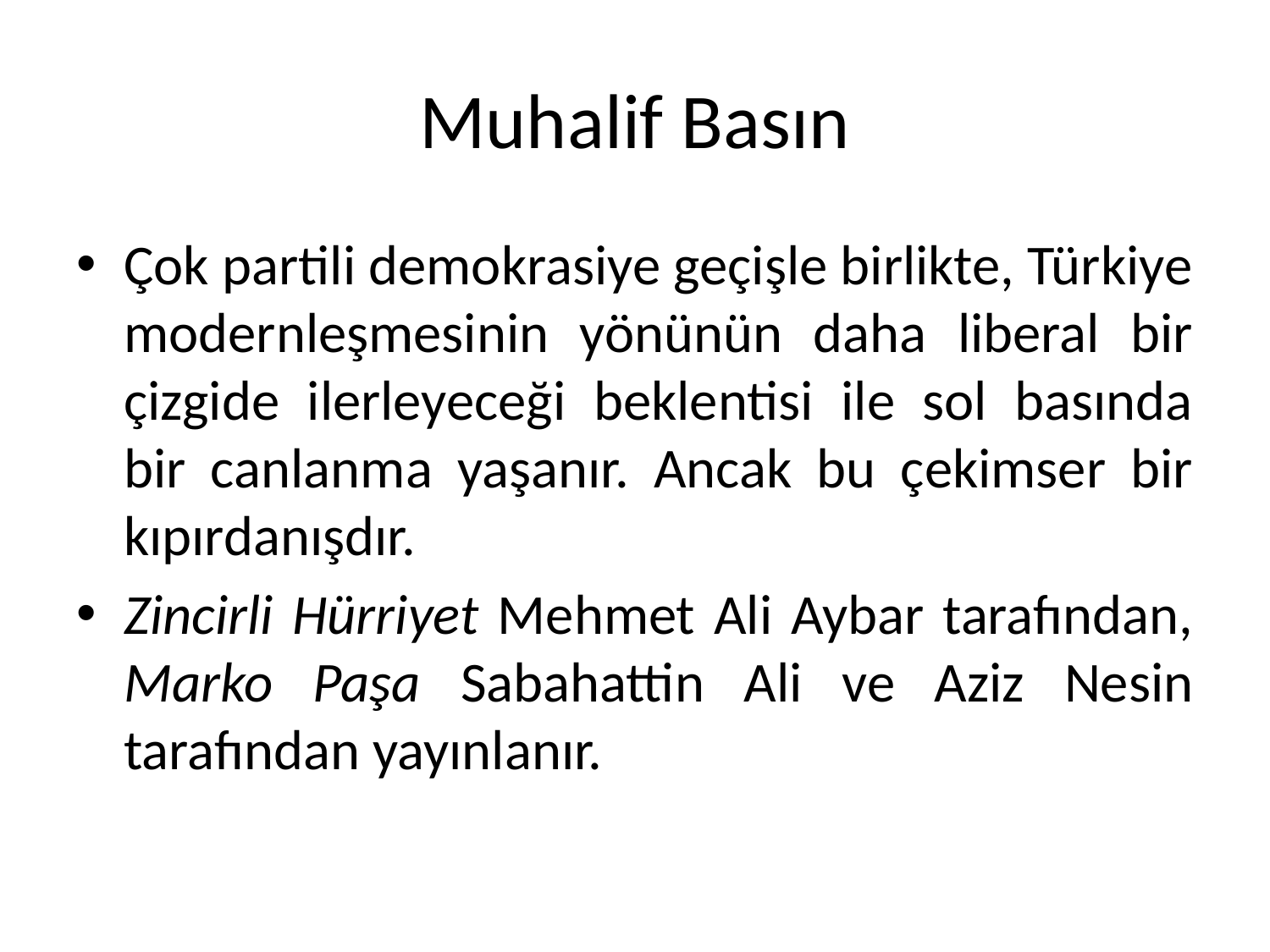

# Muhalif Basın
Çok partili demokrasiye geçişle birlikte, Türkiye modernleşmesinin yönünün daha liberal bir çizgide ilerleyeceği beklentisi ile sol basında bir canlanma yaşanır. Ancak bu çekimser bir kıpırdanışdır.
Zincirli Hürriyet Mehmet Ali Aybar tarafından, Marko Paşa Sabahattin Ali ve Aziz Nesin tarafından yayınlanır.